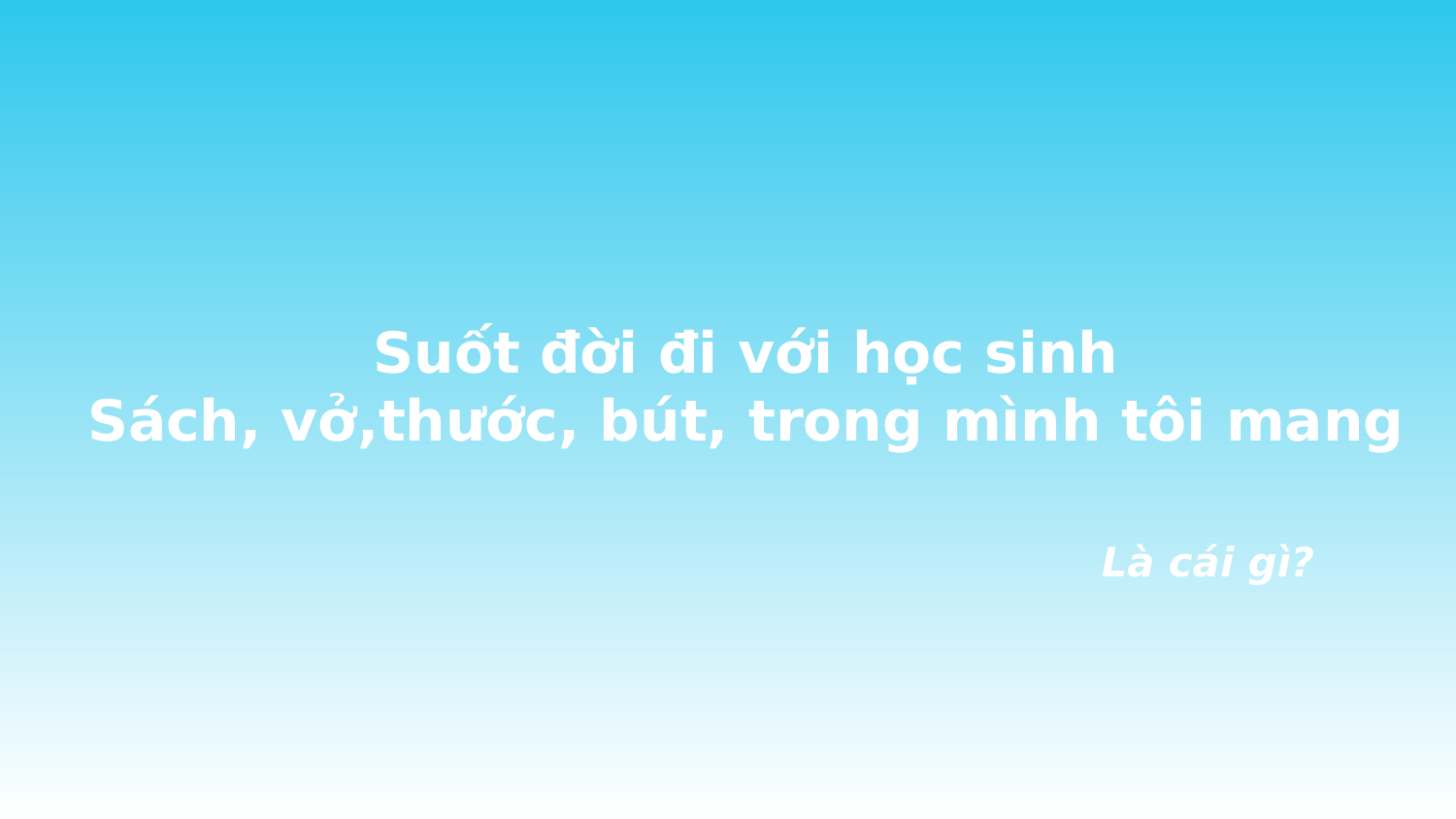

Suốt đời đi với học sinh
Sách, vở,thước, bút, trong mình tôi mang

                                               Là cái gì?